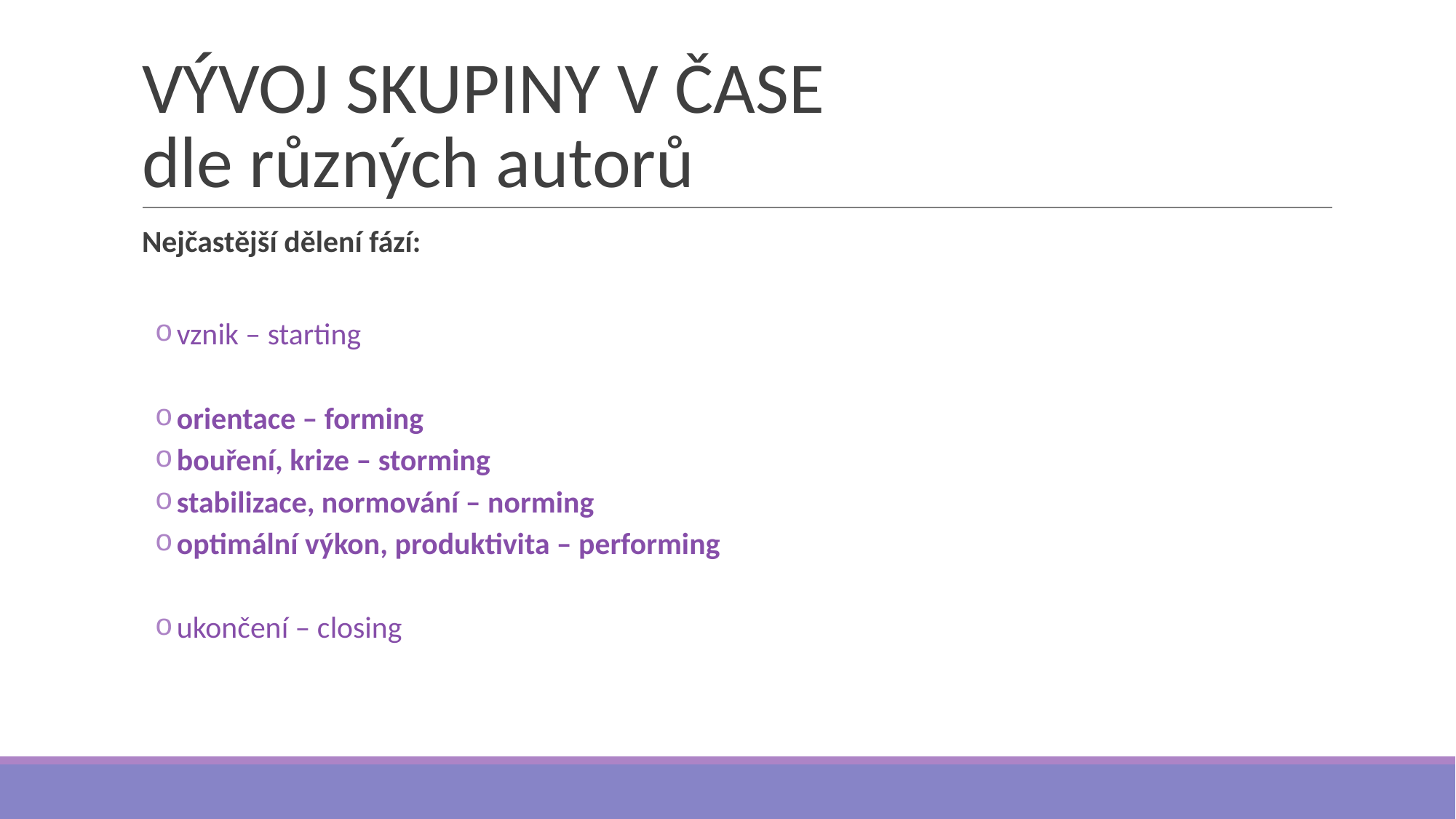

# VÝVOJ SKUPINY V ČASE dle různých autorů
Nejčastější dělení fází:

vznik – starting

orientace – forming
bouření, krize – storming
stabilizace, normování – norming
optimální výkon, produktivita – performing

ukončení – closing